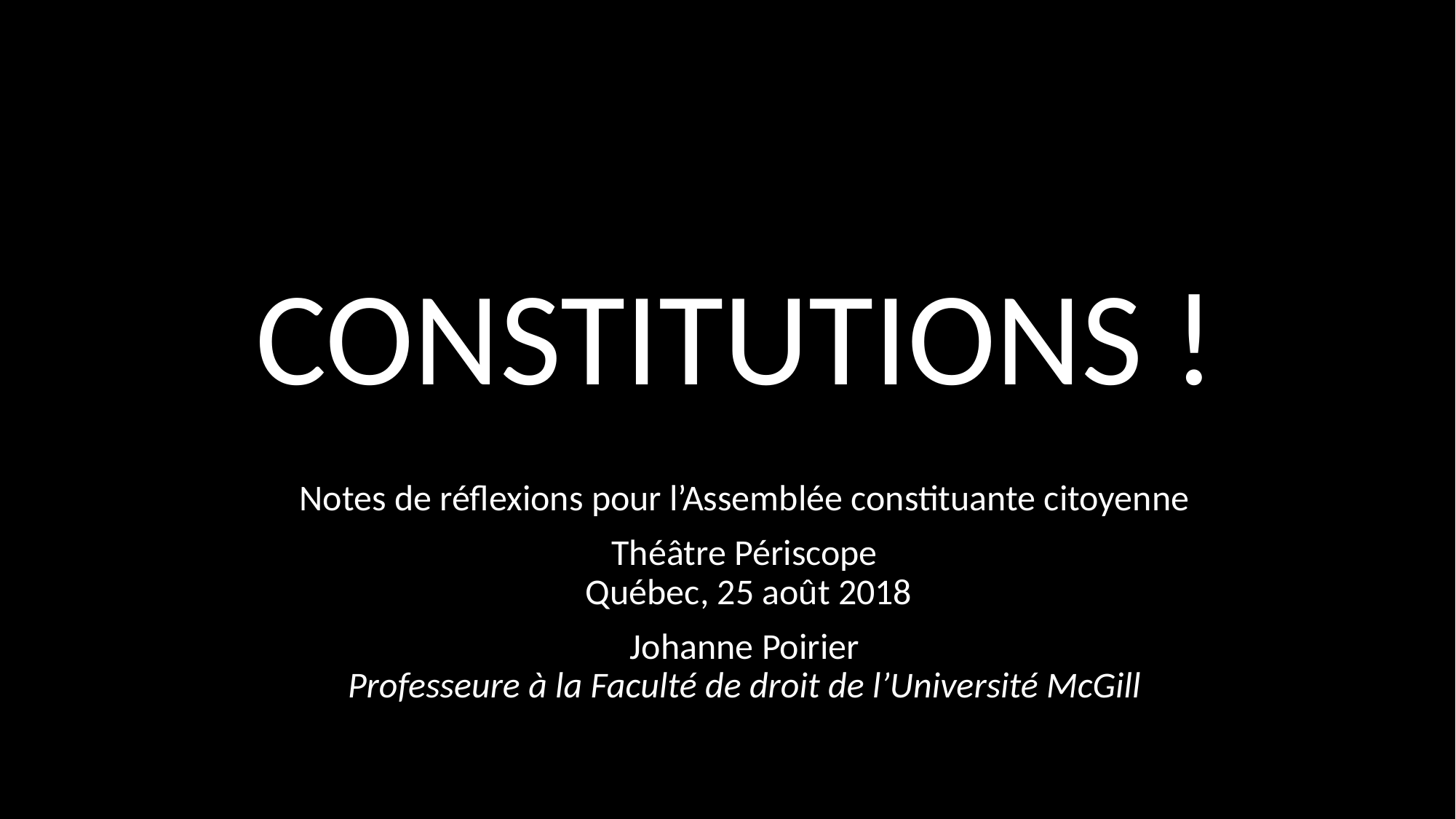

# CONSTITUTIONS !
Notes de réflexions pour l’Assemblée constituante citoyenne
Théâtre Périscope
 Québec, 25 août 2018
Johanne Poirier
Professeure à la Faculté de droit de l’Université McGill